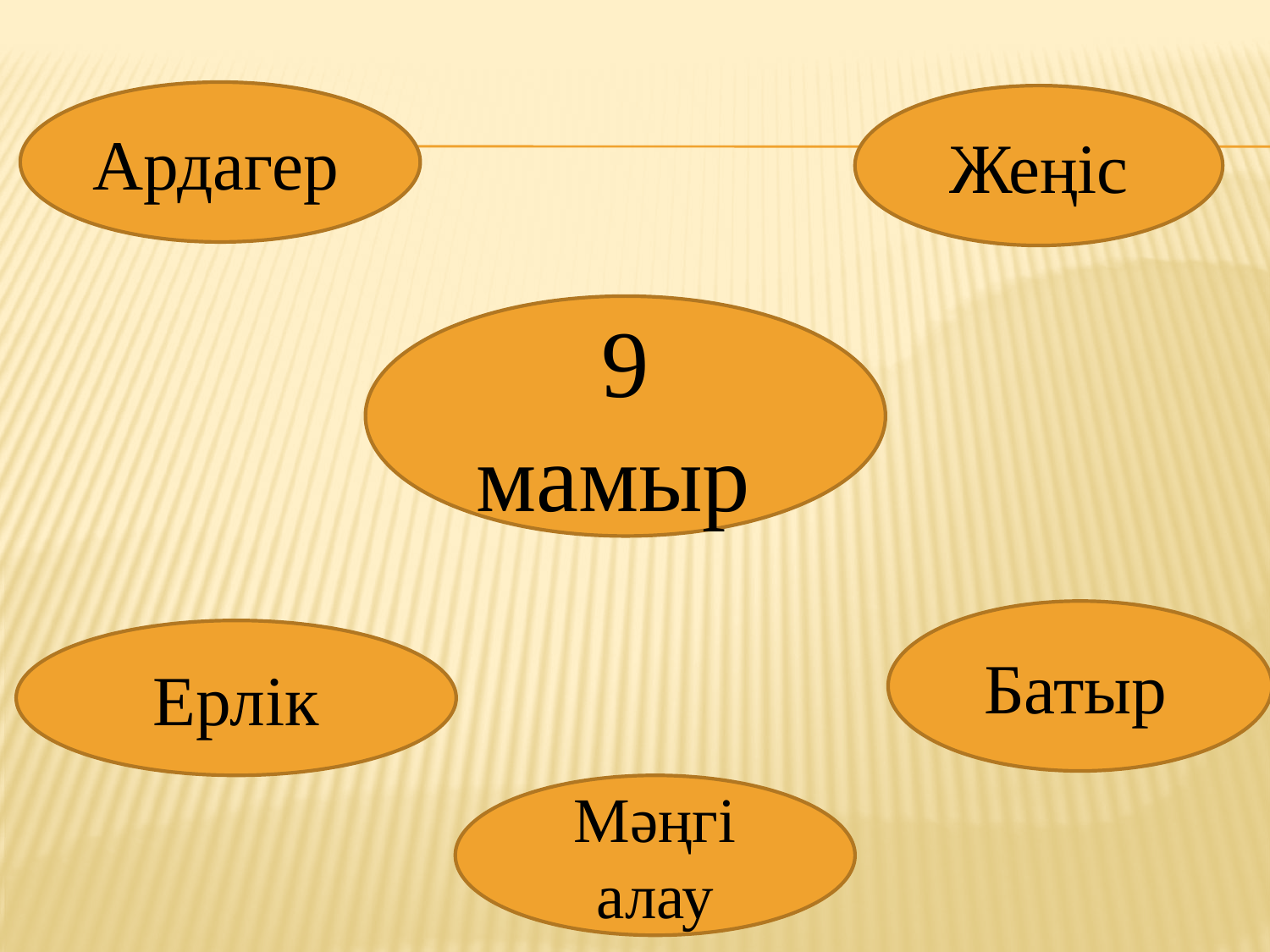

Ардагер
Жеңіс

9 мамыр
Батыр
Ерлік
Мәңгі алау